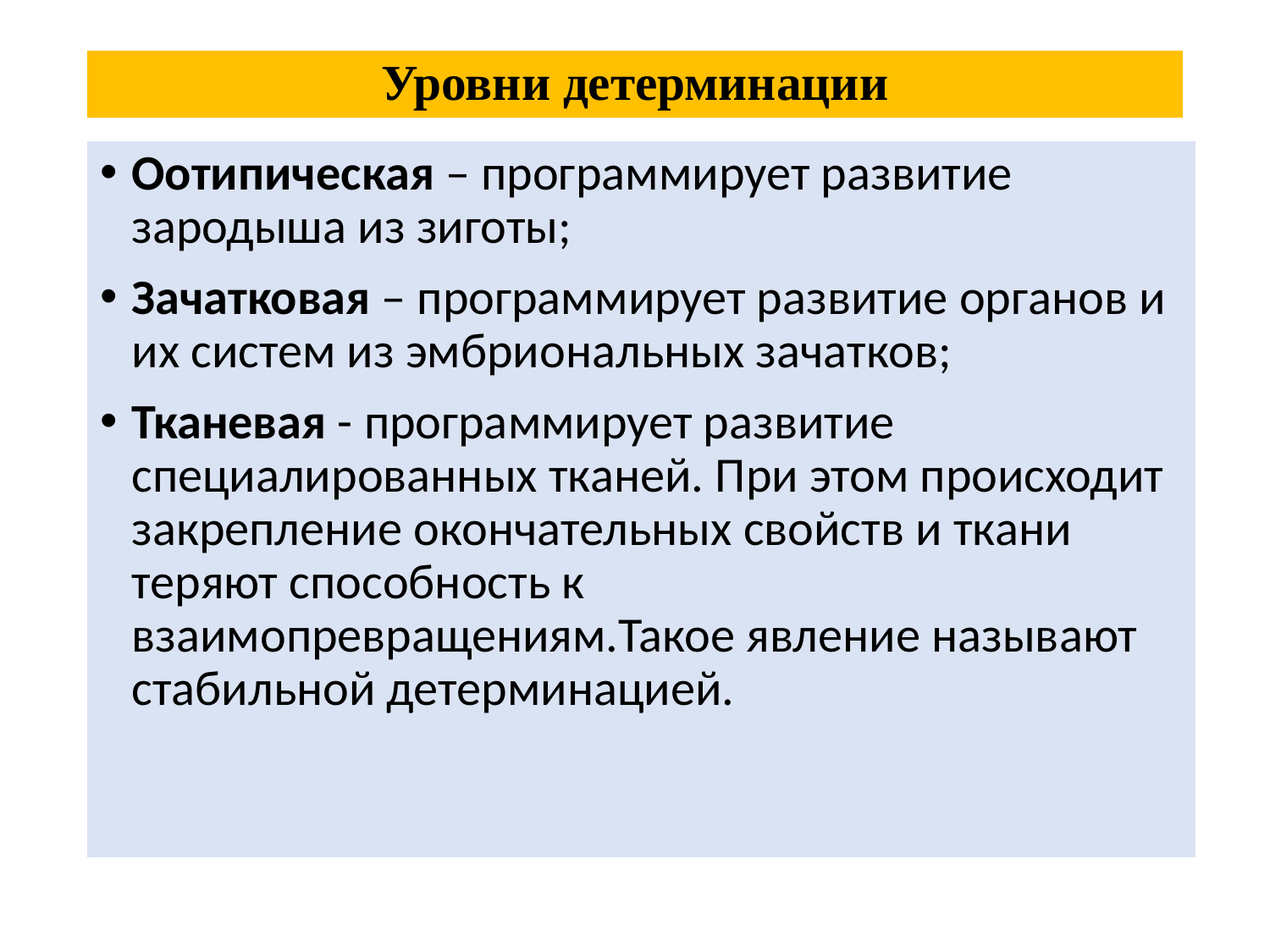

# Уровни детерминации
Оотипическая – программирует развитие зародыша из зиготы;
Зачатковая – программирует развитие органов и их систем из эмбриональных зачатков;
Тканевая - программирует развитие специалированных тканей. При этом происходит закрепление окончательных свойств и ткани теряют способность к взаимопревращениям.Такое явление называют стабильной детерминацией.